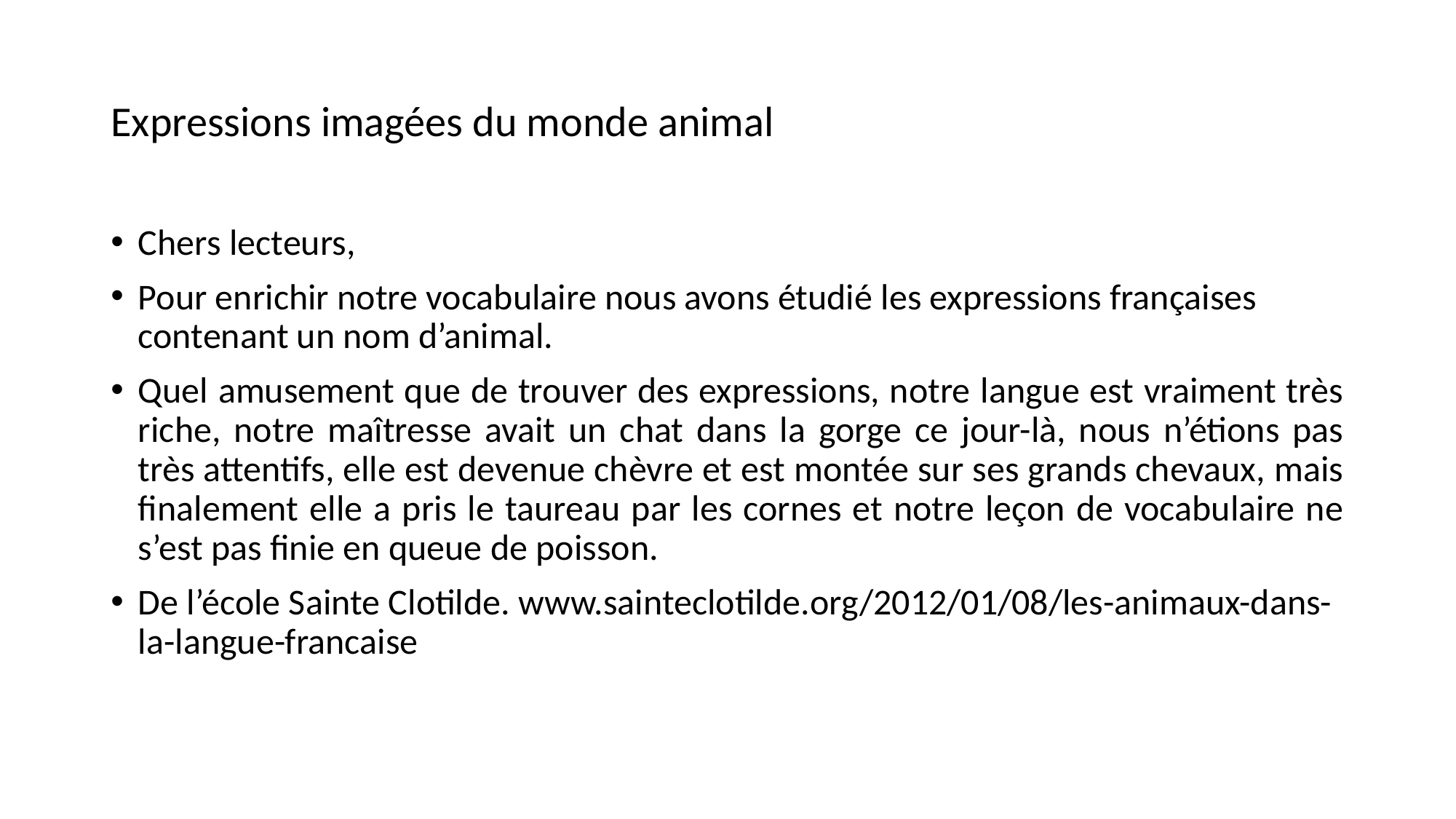

# Expressions imagées du monde animal
Chers lecteurs,
Pour enrichir notre vocabulaire nous avons étudié les expressions françaises contenant un nom d’animal.
Quel amusement que de trouver des expressions, notre langue est vraiment très riche, notre maîtresse avait un chat dans la gorge ce jour-là, nous n’étions pas très attentifs, elle est devenue chèvre et est montée sur ses grands chevaux, mais finalement elle a pris le taureau par les cornes et notre leçon de vocabulaire ne s’est pas finie en queue de poisson.
De l’école Sainte Clotilde. www.sainteclotilde.org/2012/01/08/les-animaux-dans-la-langue-francaise